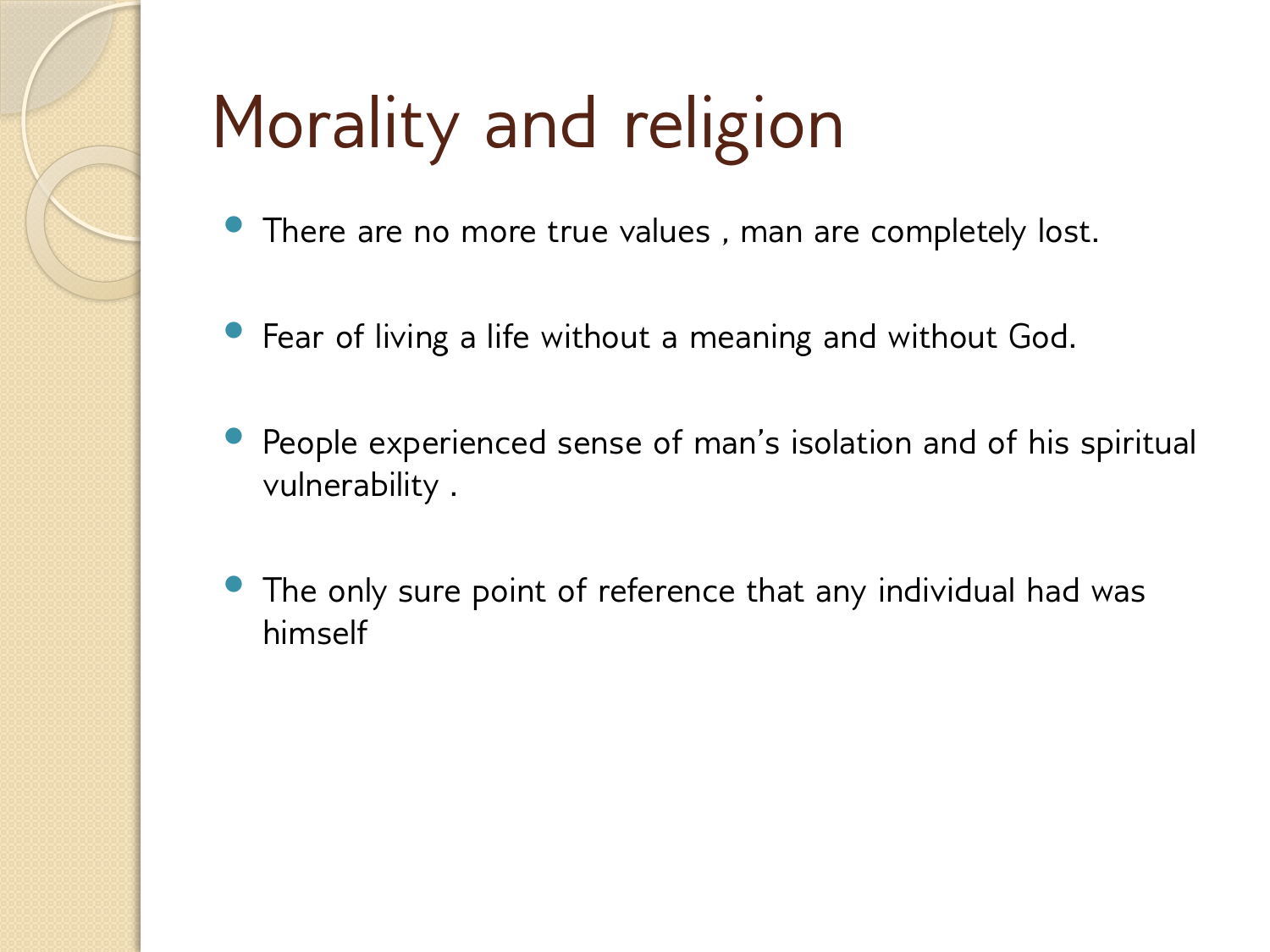

# Morality and religion
There are no more true values , man are completely lost.

Fear of living a life without a meaning and without God.

People experienced sense of man’s isolation and of his spiritual vulnerability .

The only sure point of reference that any individual had was himself